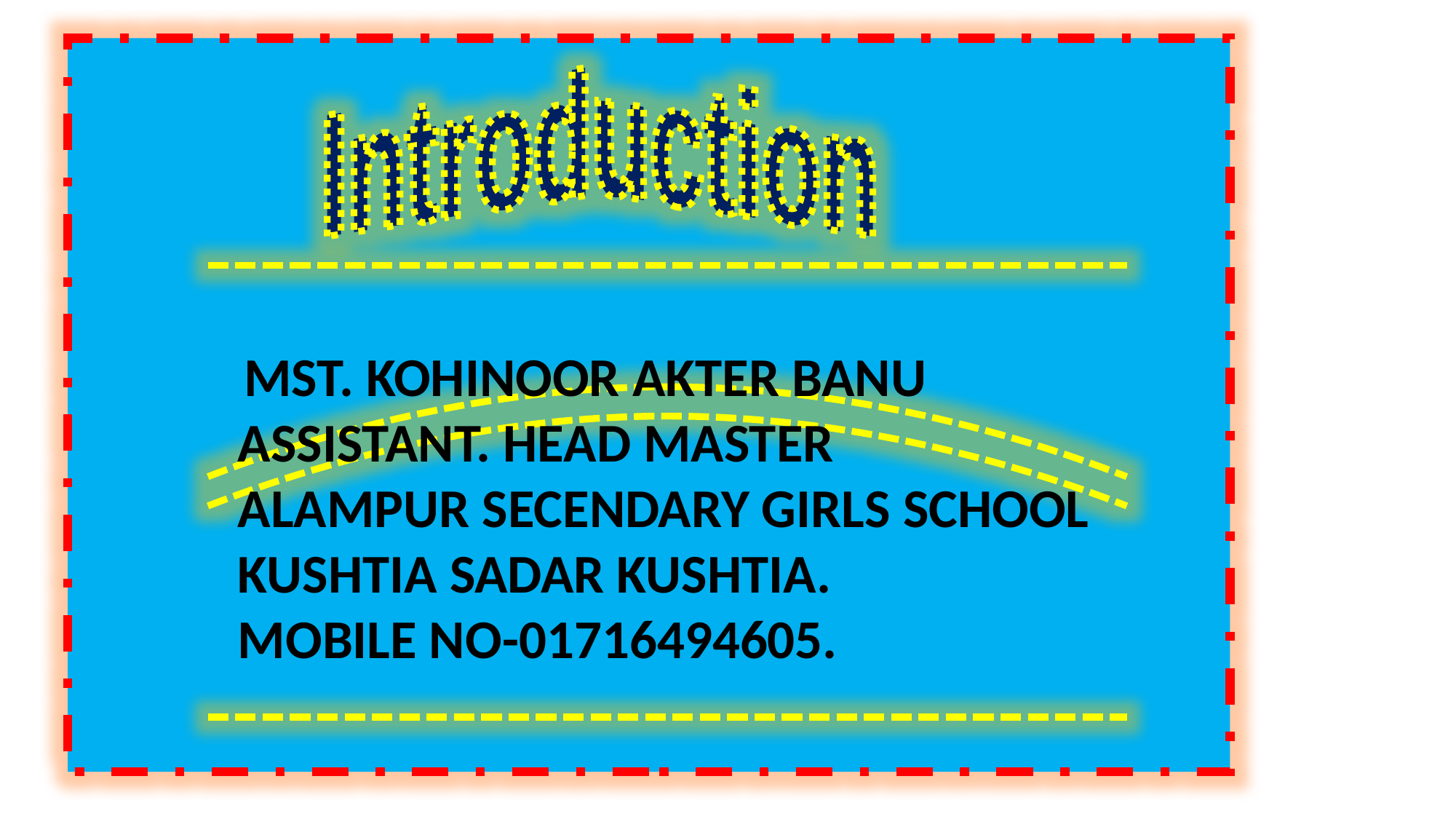

Introduction

 MST. KOHINOOR AKTER BANU
ASSISTANT. HEAD MASTER
ALAMPUR SECENDARY GIRLS SCHOOL
KUSHTIA SADAR KUSHTIA.
MOBILE NO-01716494605.